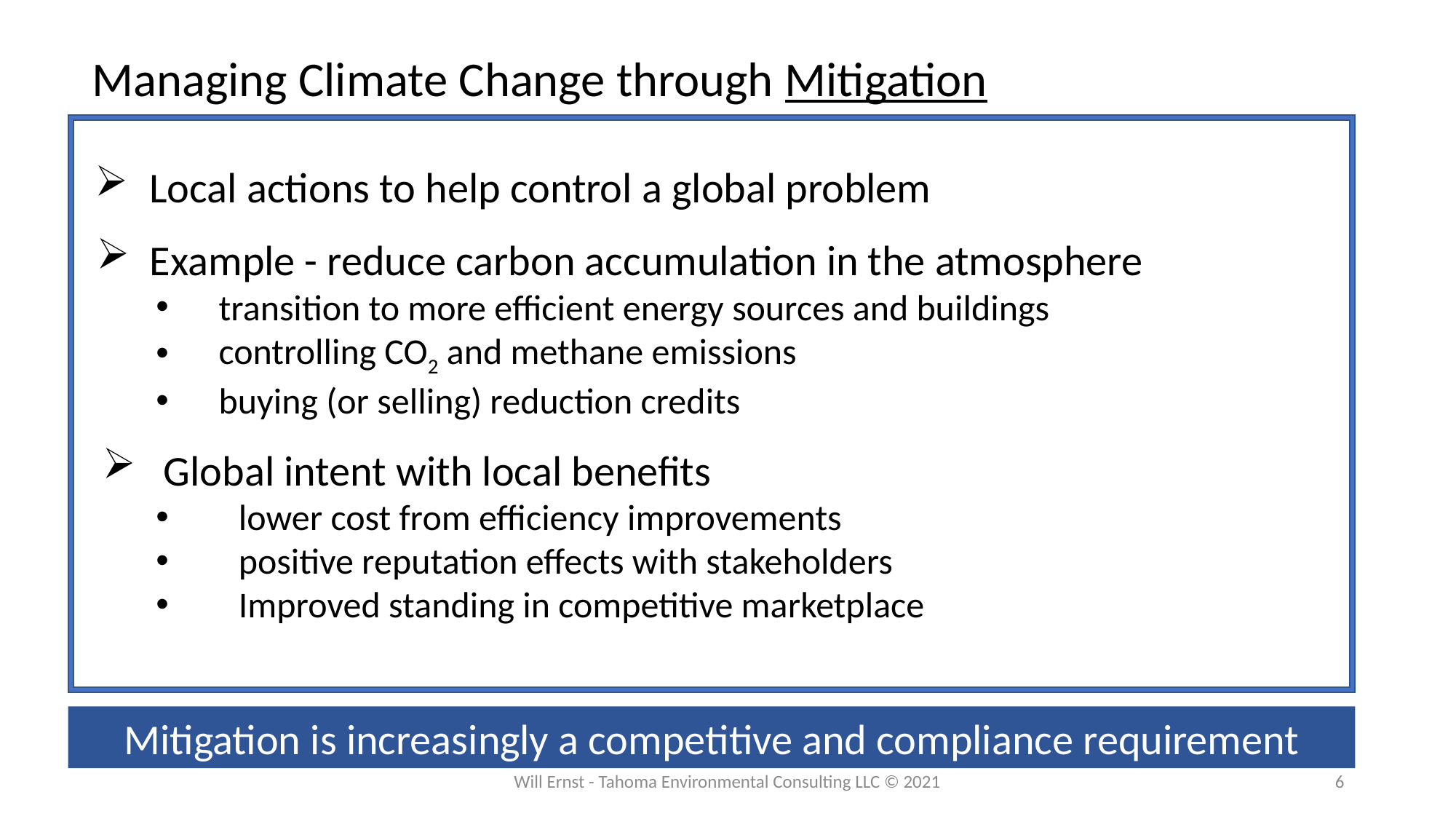

Managing Climate Change through Mitigation

Local actions to help control a global problem

Example - reduce carbon accumulation in the atmosphere
transition to more efficient energy sources and buildings
controlling CO2 and methane emissions
buying (or selling) reduction credits

Global intent with local benefits
lower cost from efficiency improvements
positive reputation effects with stakeholders
Improved standing in competitive marketplace
Mitigation is increasingly a competitive and compliance requirement
Will Ernst - Tahoma Environmental Consulting LLC © 2021
6